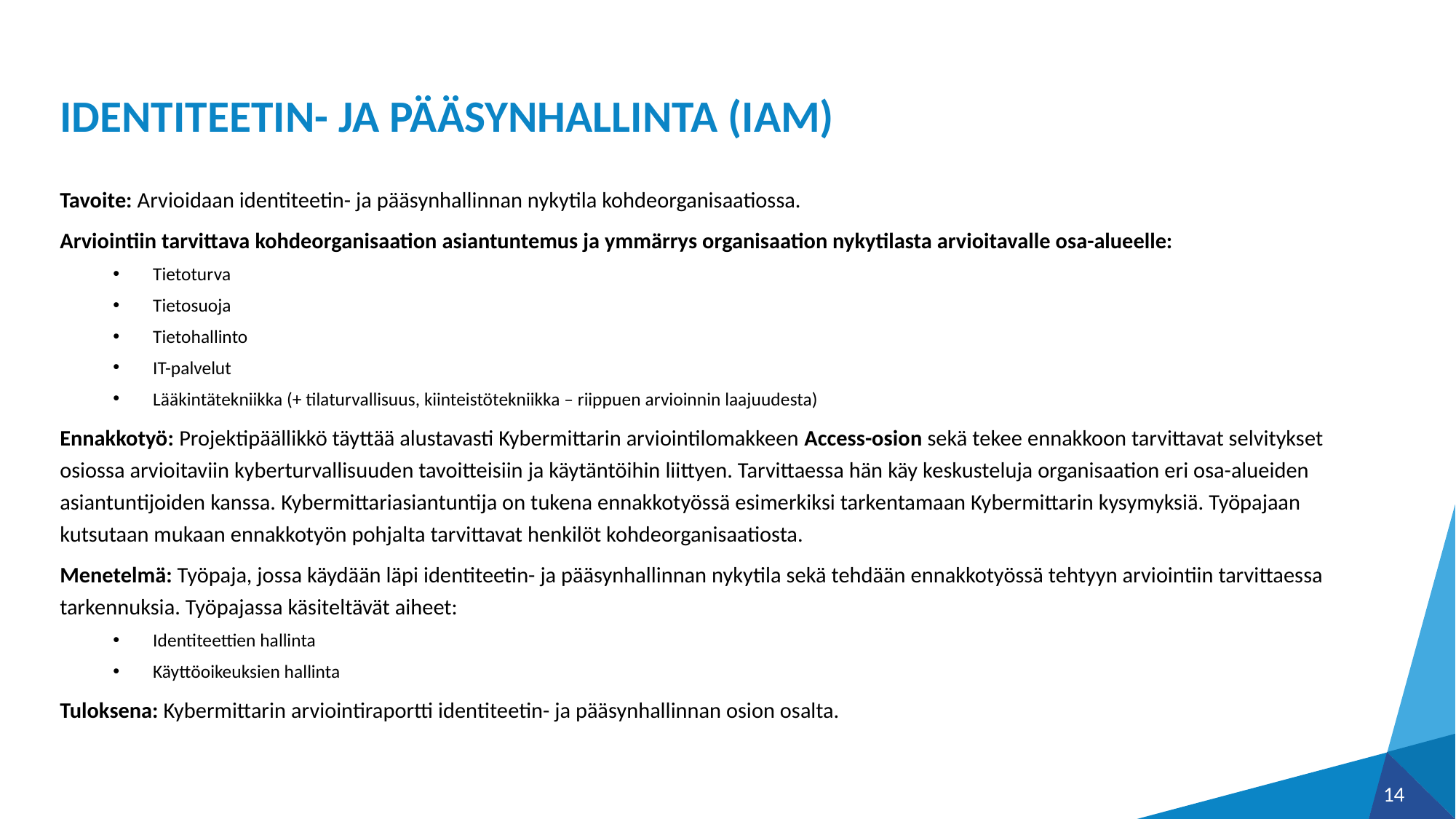

# IDENTITEETIN- JA PÄÄSYNHALLINTA (IAM)
Tavoite: Arvioidaan identiteetin- ja pääsynhallinnan nykytila kohdeorganisaatiossa.
Arviointiin tarvittava kohdeorganisaation asiantuntemus ja ymmärrys organisaation nykytilasta arvioitavalle osa-alueelle:
Tietoturva
Tietosuoja
Tietohallinto
IT-palvelut
Lääkintätekniikka (+ tilaturvallisuus, kiinteistötekniikka – riippuen arvioinnin laajuudesta)
Ennakkotyö: Projektipäällikkö täyttää alustavasti Kybermittarin arviointilomakkeen Access-osion sekä tekee ennakkoon tarvittavat selvitykset osiossa arvioitaviin kyberturvallisuuden tavoitteisiin ja käytäntöihin liittyen. Tarvittaessa hän käy keskusteluja organisaation eri osa-alueiden asiantuntijoiden kanssa. Kybermittariasiantuntija on tukena ennakkotyössä esimerkiksi tarkentamaan Kybermittarin kysymyksiä. Työpajaan kutsutaan mukaan ennakkotyön pohjalta tarvittavat henkilöt kohdeorganisaatiosta.
Menetelmä: Työpaja, jossa käydään läpi identiteetin- ja pääsynhallinnan nykytila sekä tehdään ennakkotyössä tehtyyn arviointiin tarvittaessa tarkennuksia. Työpajassa käsiteltävät aiheet:
Identiteettien hallinta
Käyttöoikeuksien hallinta
Tuloksena: Kybermittarin arviointiraportti identiteetin- ja pääsynhallinnan osion osalta.

14